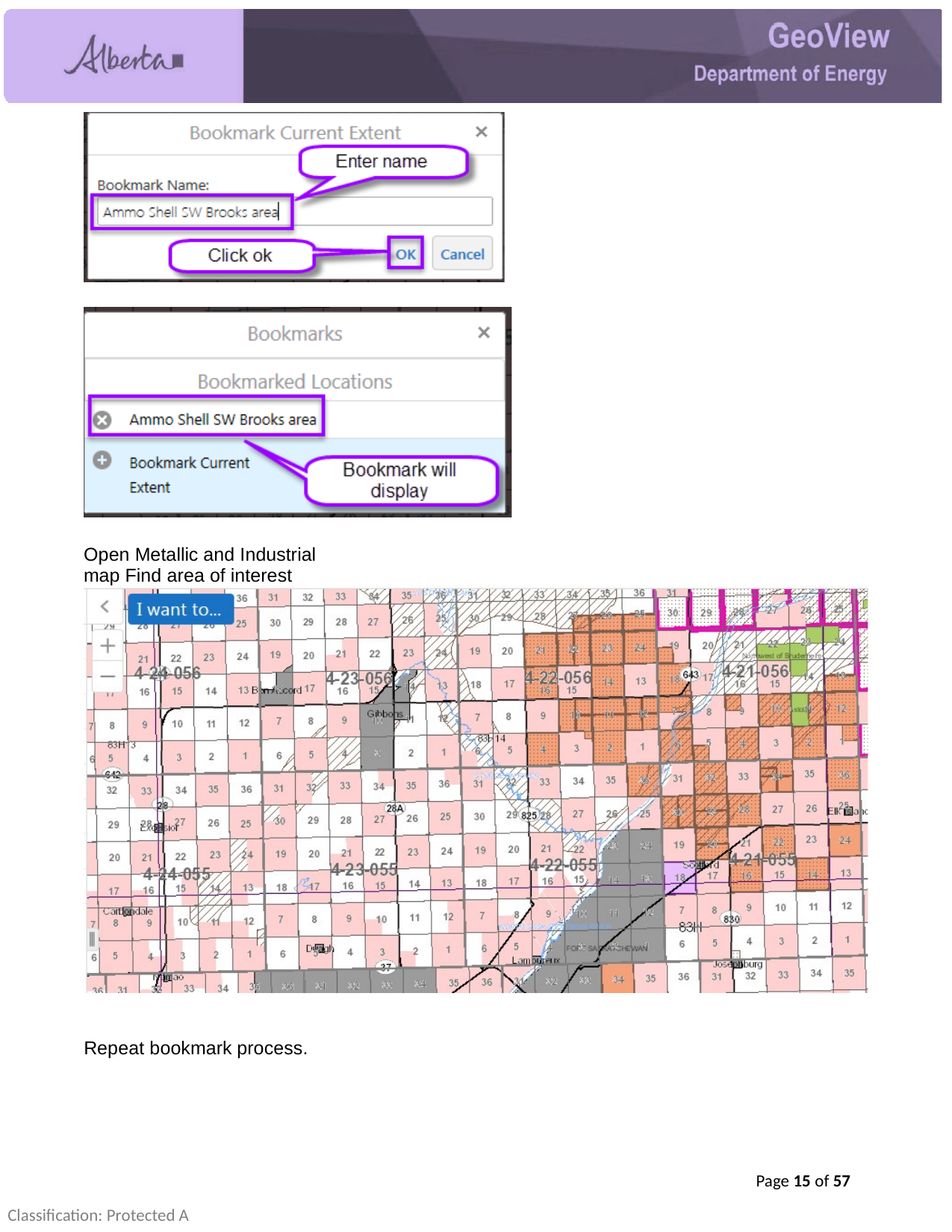

Open Metallic and Industrial map Find area of interest

Repeat bookmark process.
Page 15 of 57